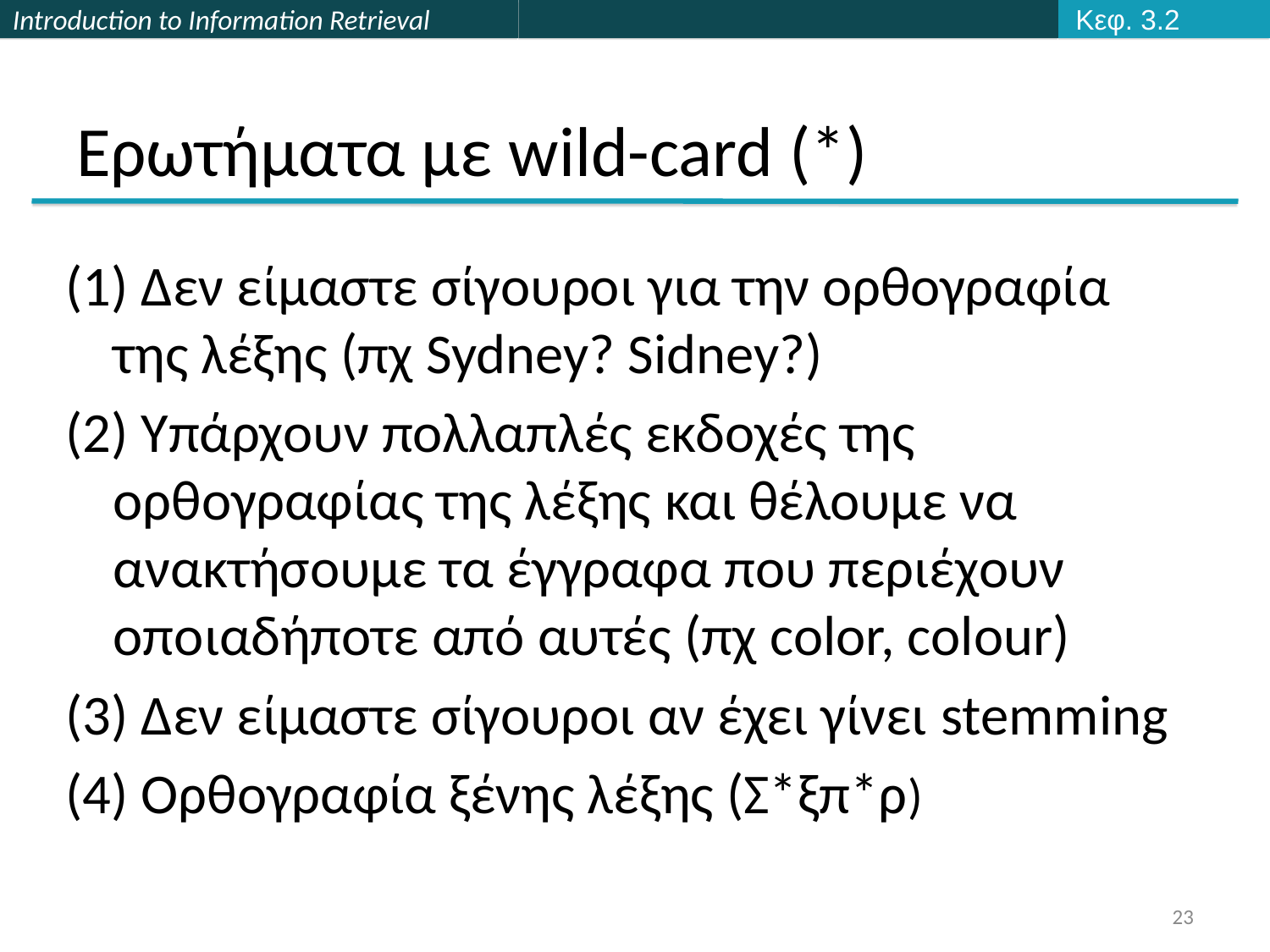

Κεφ. 3.2
# Ερωτήματα με wild-card (*)
(1) Δεν είμαστε σίγουροι για την ορθογραφία της λέξης (πχ Sydney? Sidney?)
(2) Υπάρχουν πολλαπλές εκδοχές της ορθογραφίας της λέξης και θέλουμε να ανακτήσουμε τα έγγραφα που περιέχουν οποιαδήποτε από αυτές (πχ color, colour)
(3) Δεν είμαστε σίγουροι αν έχει γίνει stemming
(4) Ορθογραφία ξένης λέξης (Σ*ξπ*ρ)
23